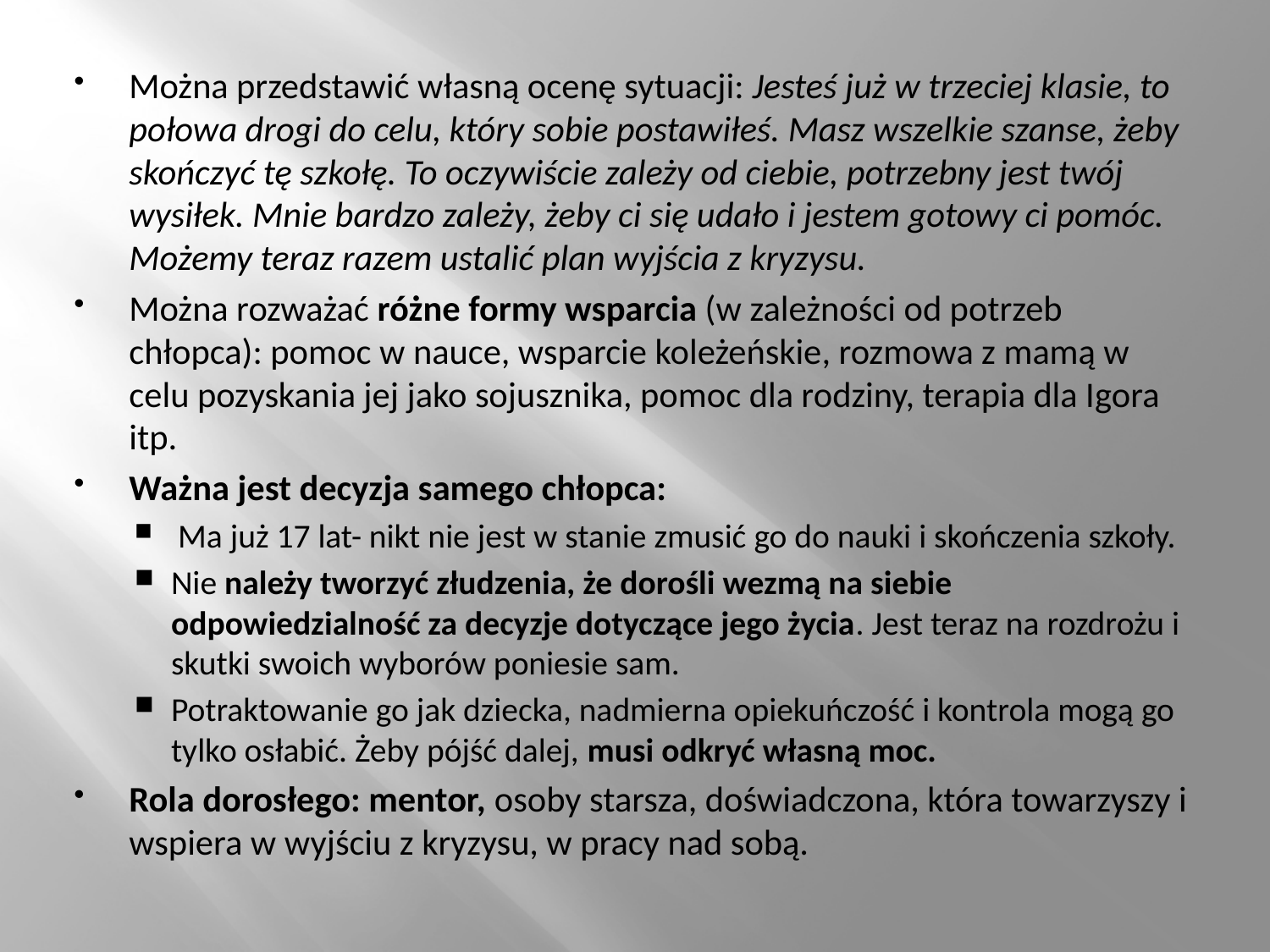

Można przedstawić własną ocenę sytuacji: Jesteś już w trzeciej klasie, to połowa drogi do celu, który sobie postawiłeś. Masz wszelkie szanse, żeby skończyć tę szkołę. To oczywiście zależy od ciebie, potrzebny jest twój wysiłek. Mnie bardzo zależy, żeby ci się udało i jestem gotowy ci pomóc. Możemy teraz razem ustalić plan wyjścia z kryzysu.
Można rozważać różne formy wsparcia (w zależności od potrzeb chłopca): pomoc w nauce, wsparcie koleżeńskie, rozmowa z mamą w celu pozyskania jej jako sojusznika, pomoc dla rodziny, terapia dla Igora itp.
Ważna jest decyzja samego chłopca:
 Ma już 17 lat- nikt nie jest w stanie zmusić go do nauki i skończenia szkoły.
Nie należy tworzyć złudzenia, że dorośli wezmą na siebie odpowiedzialność za decyzje dotyczące jego życia. Jest teraz na rozdrożu i skutki swoich wyborów poniesie sam.
Potraktowanie go jak dziecka, nadmierna opiekuńczość i kontrola mogą go tylko osłabić. Żeby pójść dalej, musi odkryć własną moc.
Rola dorosłego: mentor, osoby starsza, doświadczona, która towarzyszy i wspiera w wyjściu z kryzysu, w pracy nad sobą.